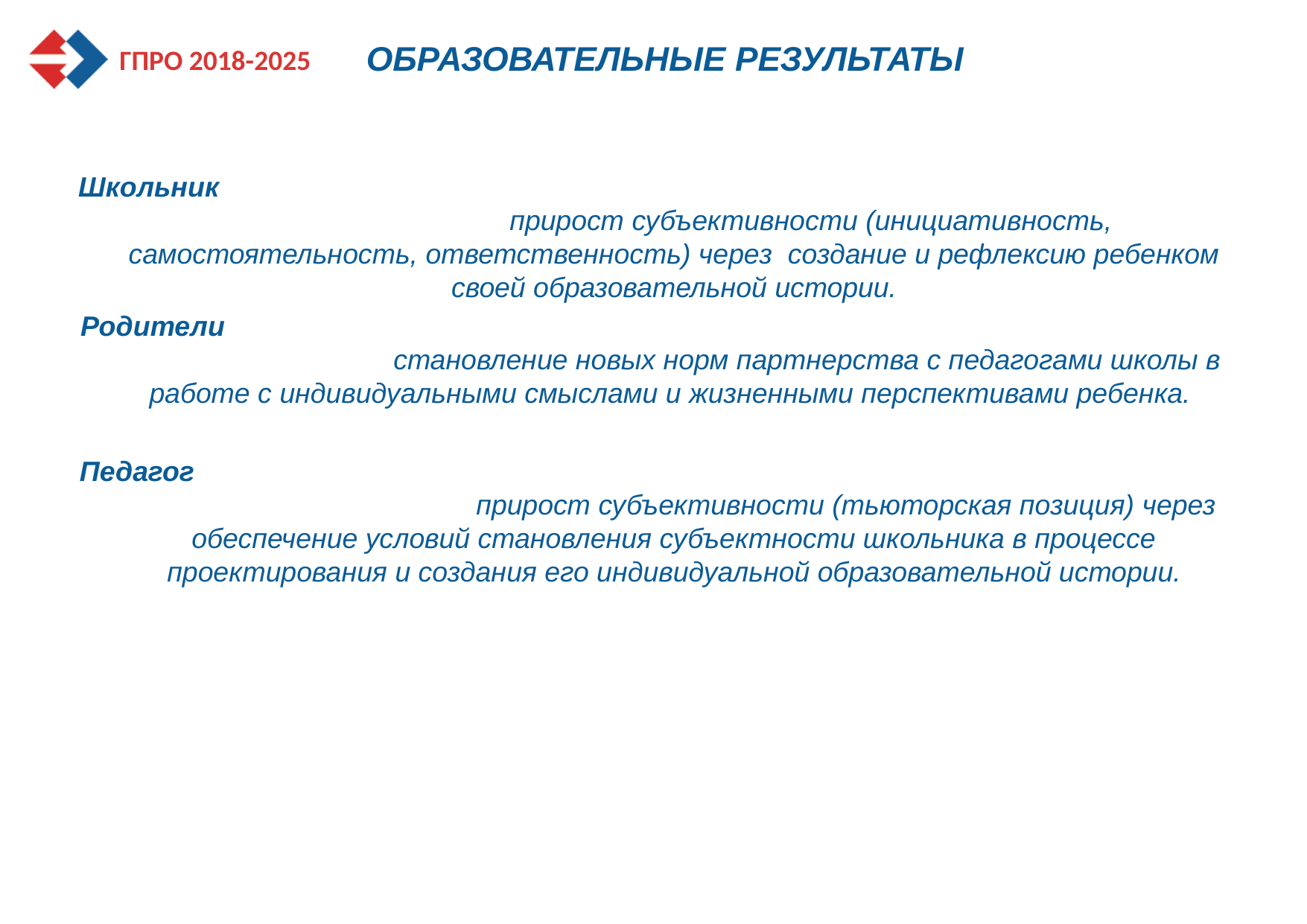

# Образовательные результаты
Школьник                                                                                                                                                                     прирост субъективности (инициативность, самостоятельность, ответственность) через  создание и рефлексию ребенком своей образовательной истории.
Родители                                                                                                                                                                   становление новых норм партнерства с педагогами школы в работе с индивидуальными смыслами и жизненными перспективами ребенка.

Педагог                                                                                                                                                                                 прирост субъективности (тьюторская позиция) через обеспечение условий становления субъектности школьника в процессе проектирования и создания его индивидуальной образовательной истории.